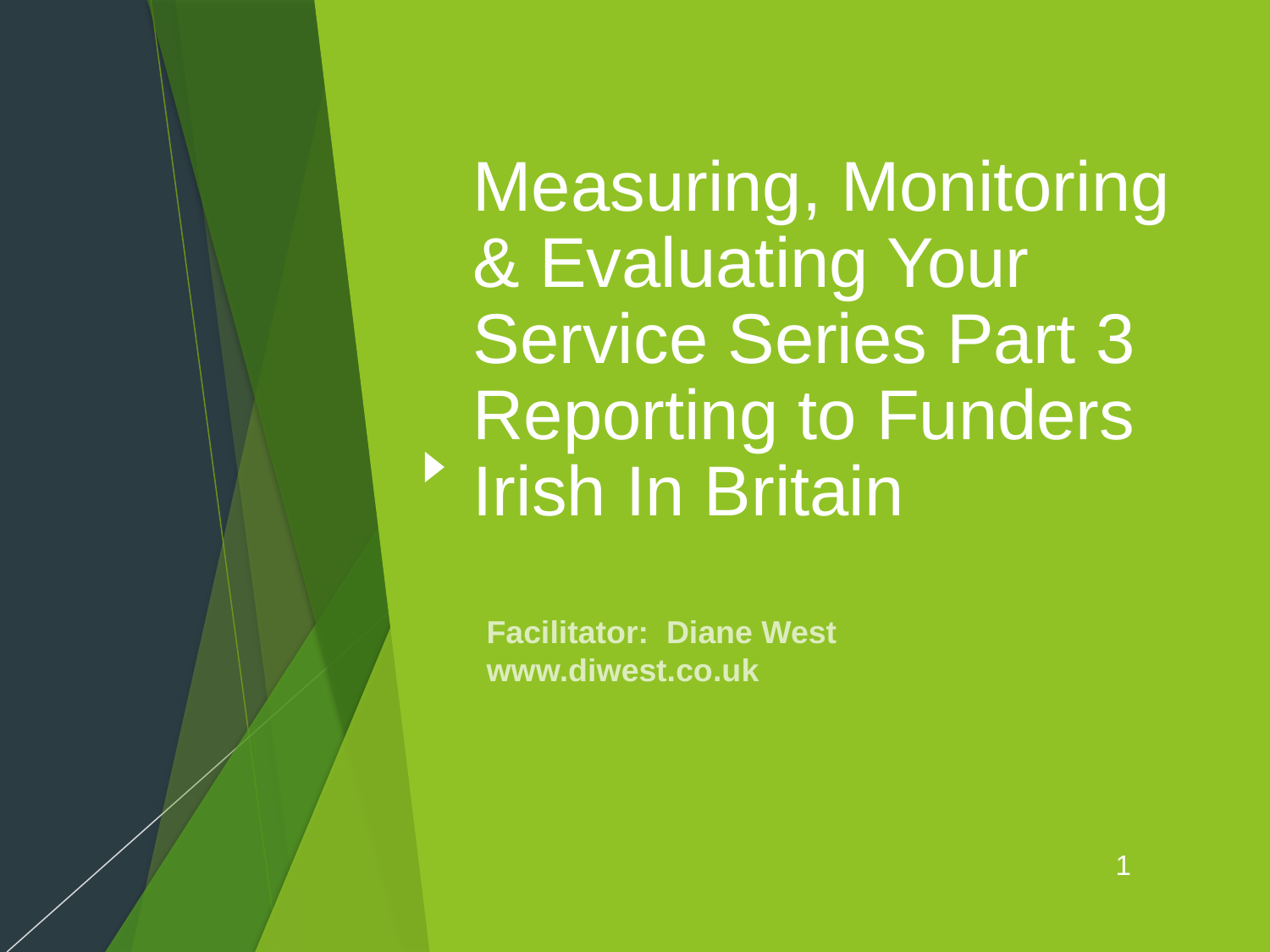

# Measuring, Monitoring & Evaluating Your Service Series Part 3 Reporting to Funders Irish In Britain

Facilitator:  Diane West     www.diwest.co.uk
1